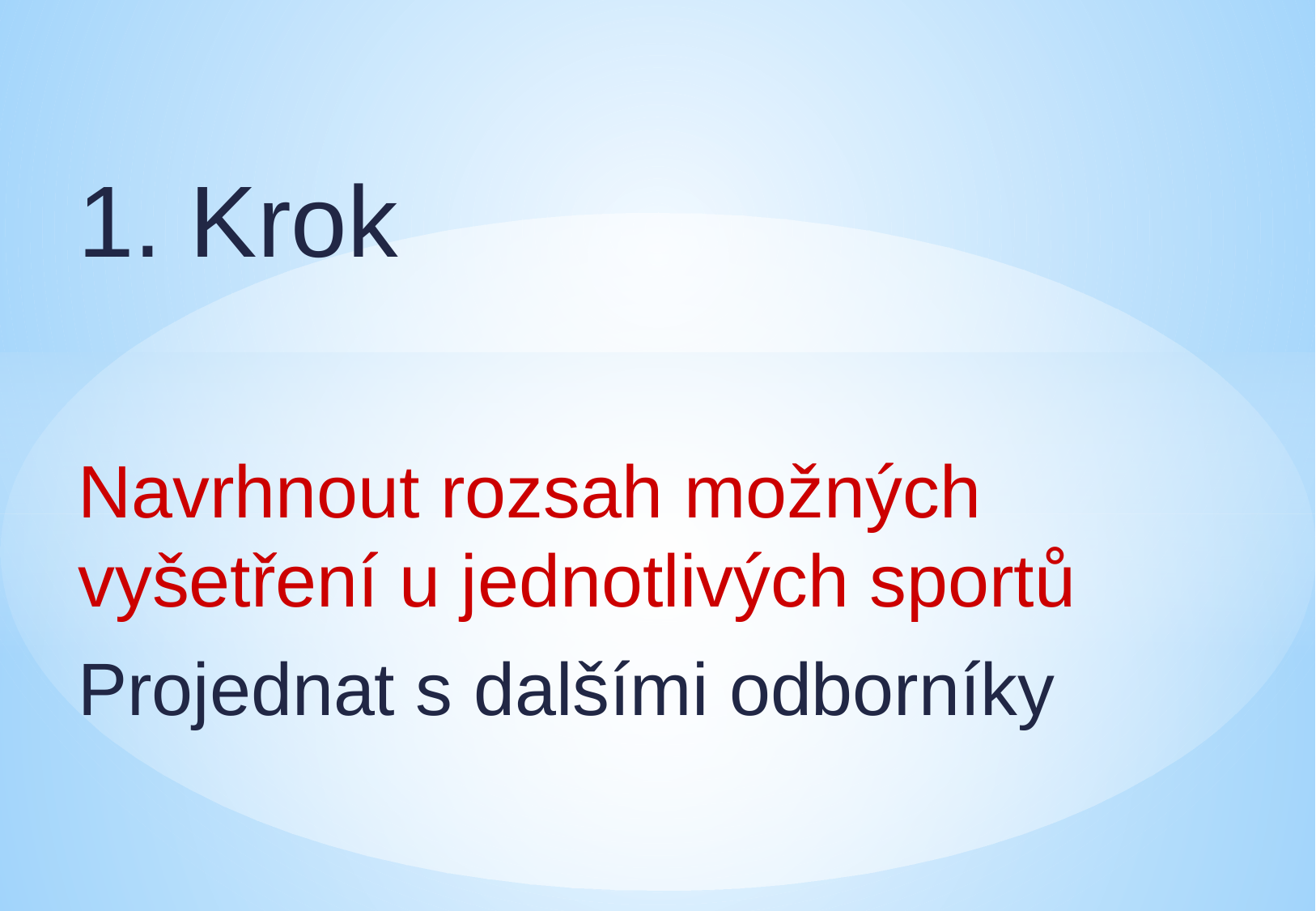

1. Krok

Navrhnout rozsah možných vyšetření u jednotlivých sportů
Projednat s dalšími odborníky

#